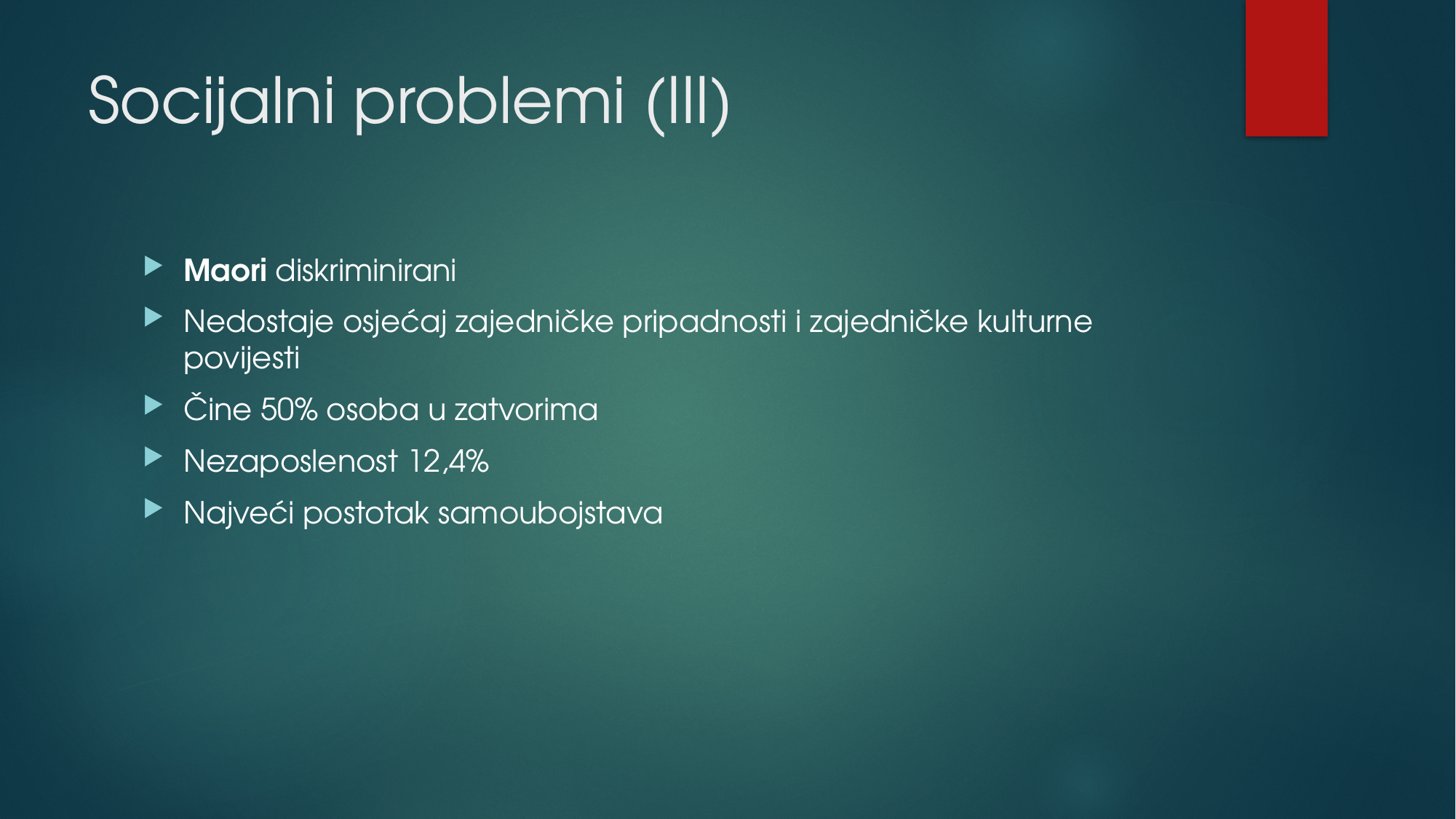

# Socijalni problemi (III)
Maori diskriminirani
Nedostaje osjećaj zajedničke pripadnosti i zajedničke kulturne povijesti
Čine 50% osoba u zatvorima
Nezaposlenost 12,4%
Najveći postotak samoubojstava